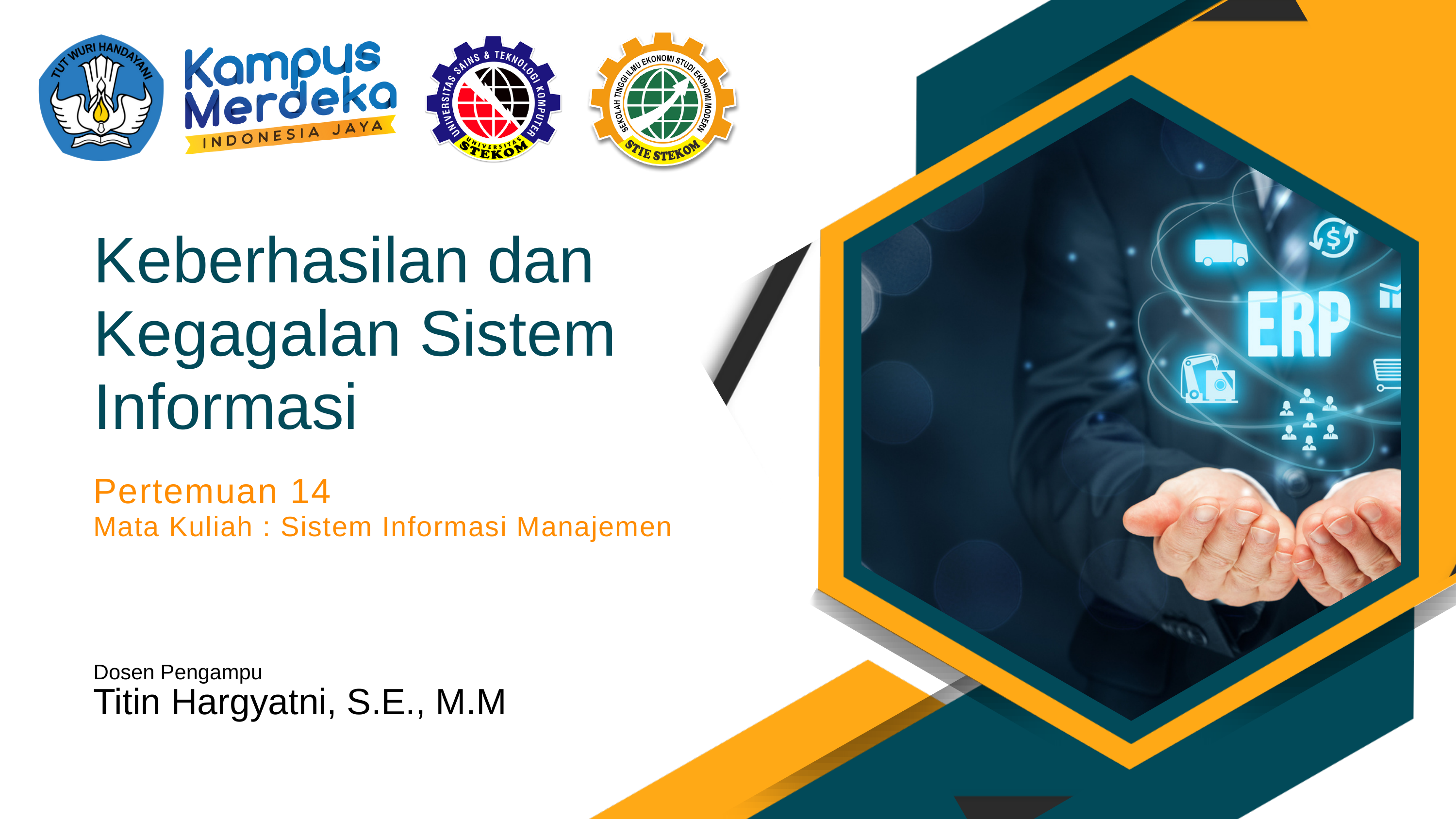

Keberhasilan dan Kegagalan Sistem
Informasi
Pertemuan 14
Mata Kuliah : Sistem Informasi Manajemen

Dosen Pengampu

Titin Hargyatni, S.E., M.M